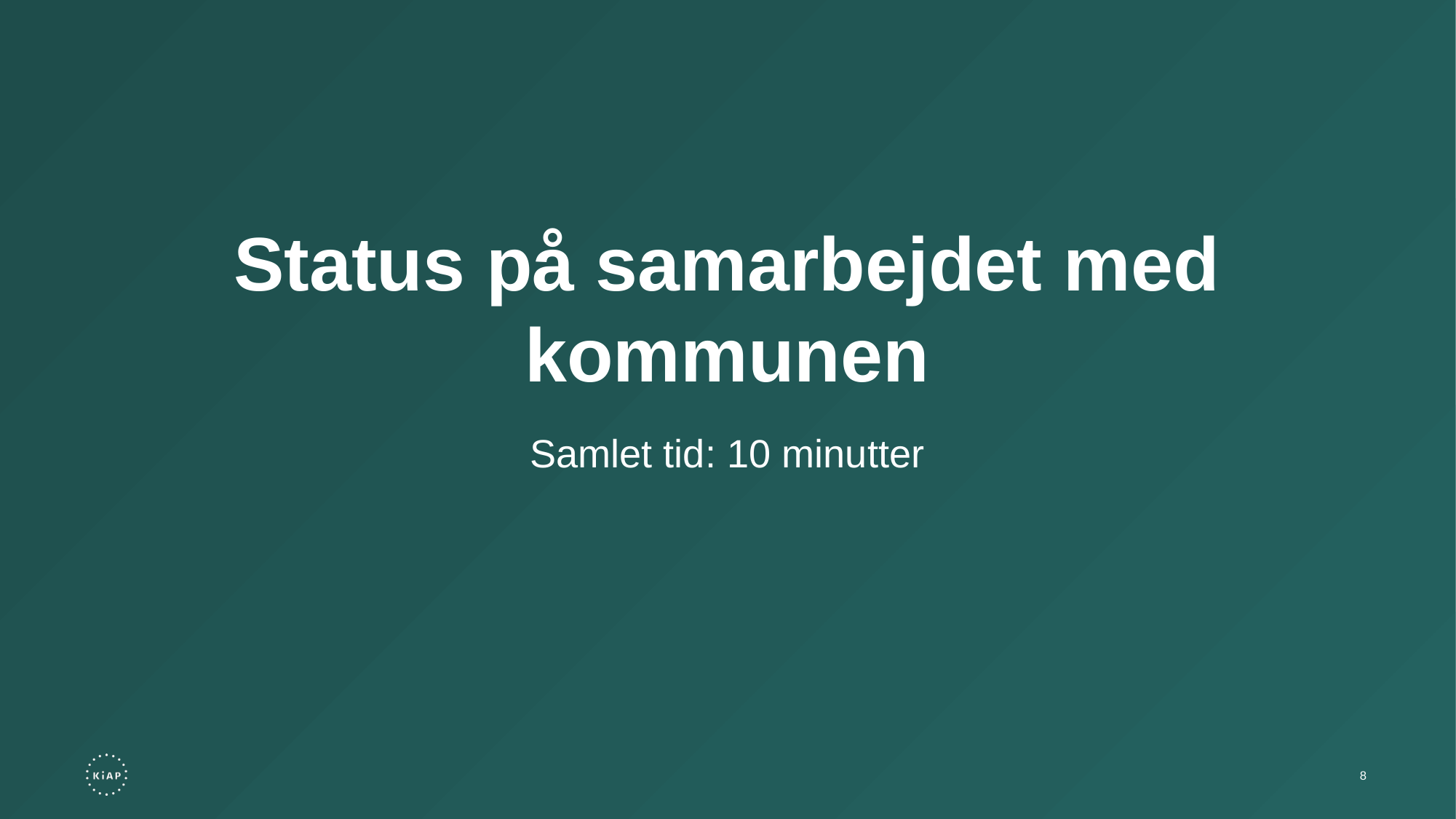

Status på samarbejdet med kommunen
Samlet tid: 10 minutter